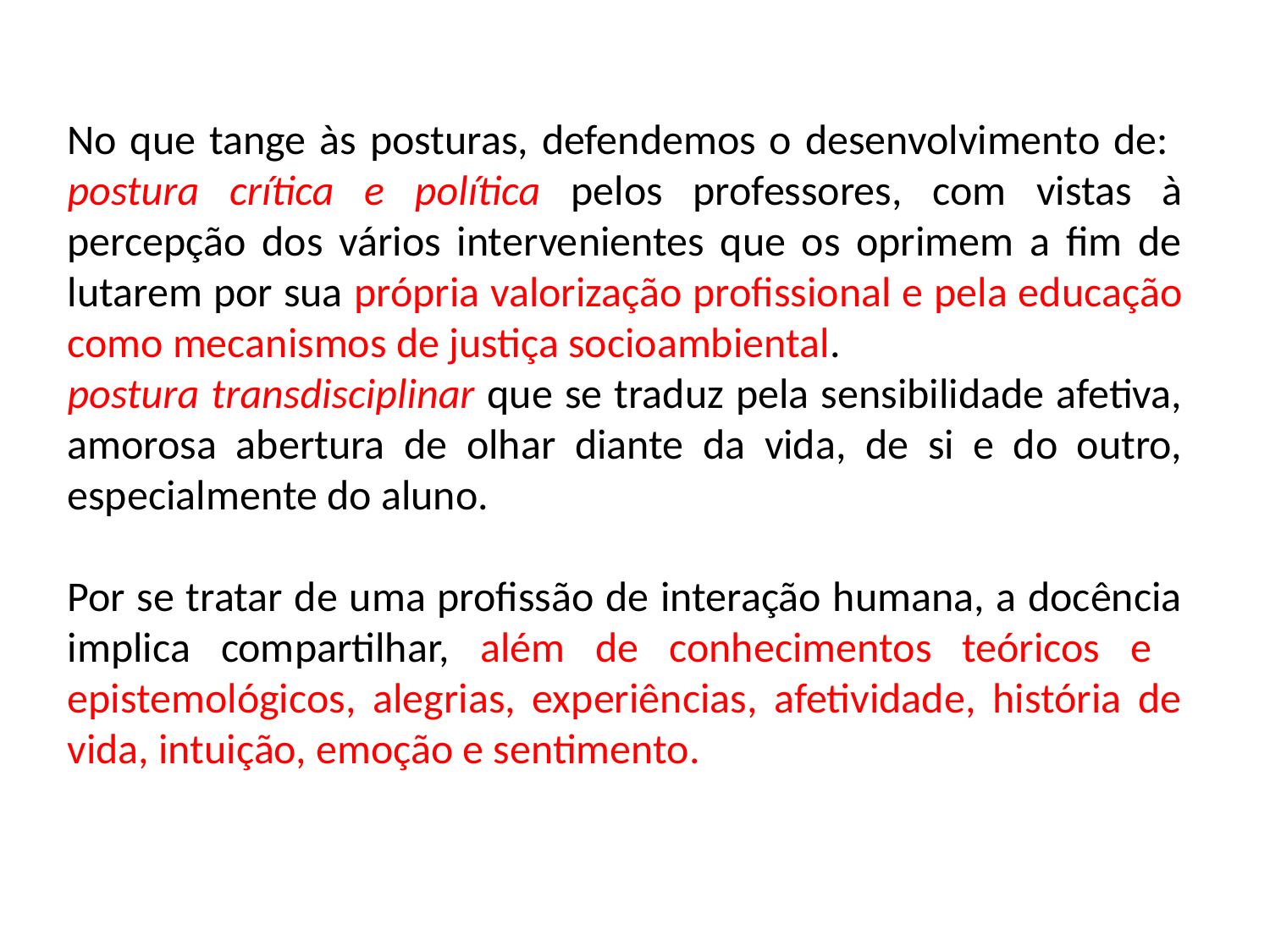

No que tange às posturas, defendemos o desenvolvimento de:  postura crítica e política pelos professores, com vistas à percepção dos vários intervenientes que os oprimem a fim de lutarem por sua própria valorização profissional e pela educação como mecanismos de justiça socioambiental.
postura transdisciplinar que se traduz pela sensibilidade afetiva, amorosa abertura de olhar diante da vida, de si e do outro, especialmente do aluno.

Por se tratar de uma profissão de interação humana, a docência implica compartilhar, além de conhecimentos teóricos e  epistemológicos, alegrias, experiências, afetividade, história de vida, intuição, emoção e sentimento.